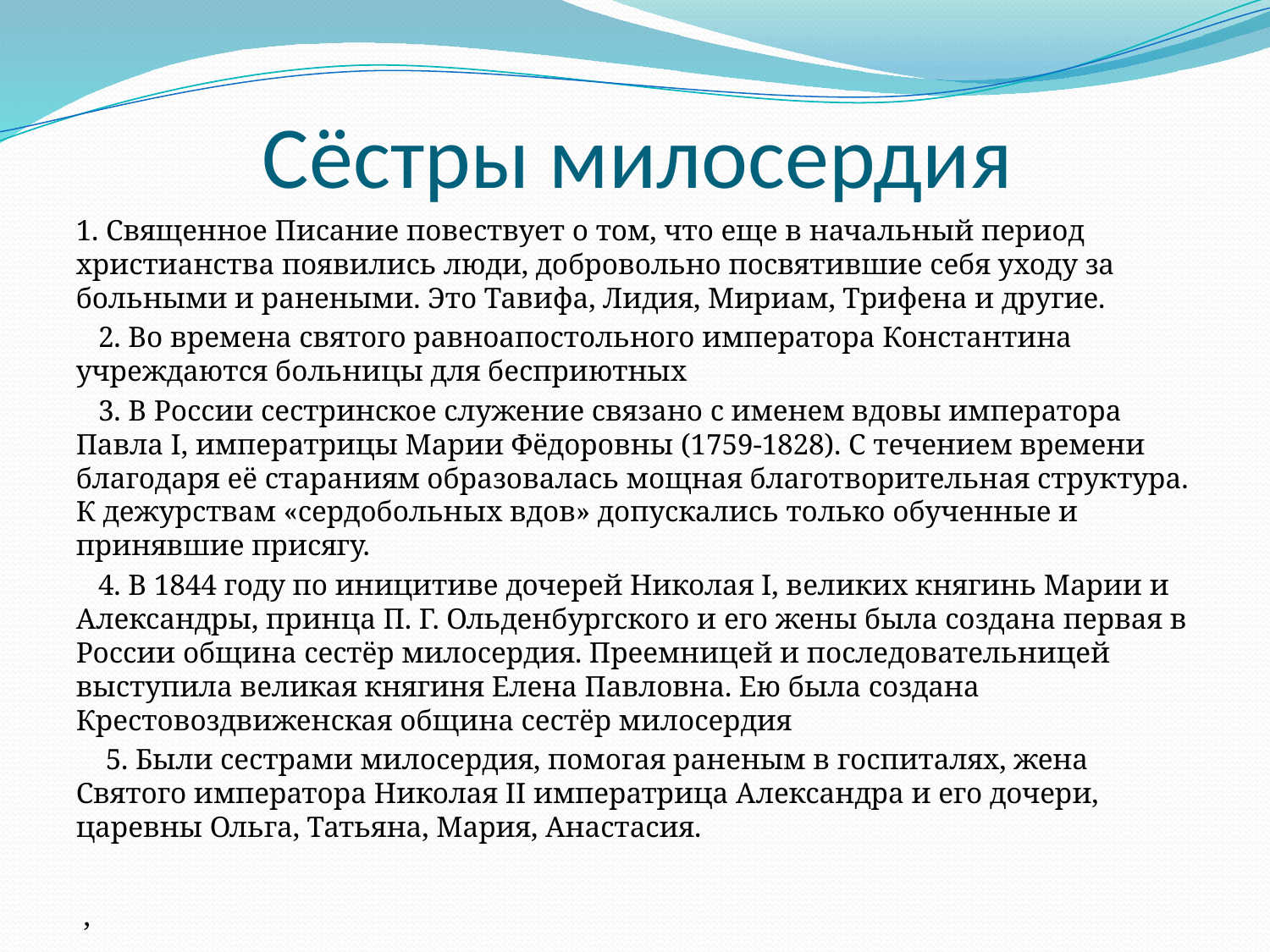

# Сёстры милосердия
1. Священное Писание повествует о том, что еще в начальный период христианства появились люди, добровольно посвятившие себя уходу за больными и ранеными. Это Тавифа, Лидия, Мириам, Трифена и другие.
   2. Во времена святого равноапостольного императора Константина учреждаются больницы для бесприютных
   3. В России сестринское служение связано с именем вдовы императора Павла I, императрицы Марии Фёдоровны (1759-1828). С течением времени благодаря её стараниям образовалась мощная благотворительная структура. К дежурствам «сердобольных вдов» допускались только обученные и принявшие присягу.
   4. В 1844 году по иницитиве дочерей Николая I, великих княгинь Марии и Александры, принца П. Г. Ольденбургского и его жены была создана первая в России община сестёр милосердия. Преемницей и последовательницей выступила великая княгиня Елена Павловна. Ею была создана Крестовоздвиженская община сестёр милосердия
    5. Были сестрами милосердия, помогая раненым в госпиталях, жена Святого императора Николая II императрица Александра и его дочери, царевны Ольга, Татьяна, Мария, Анастасия.

 ,